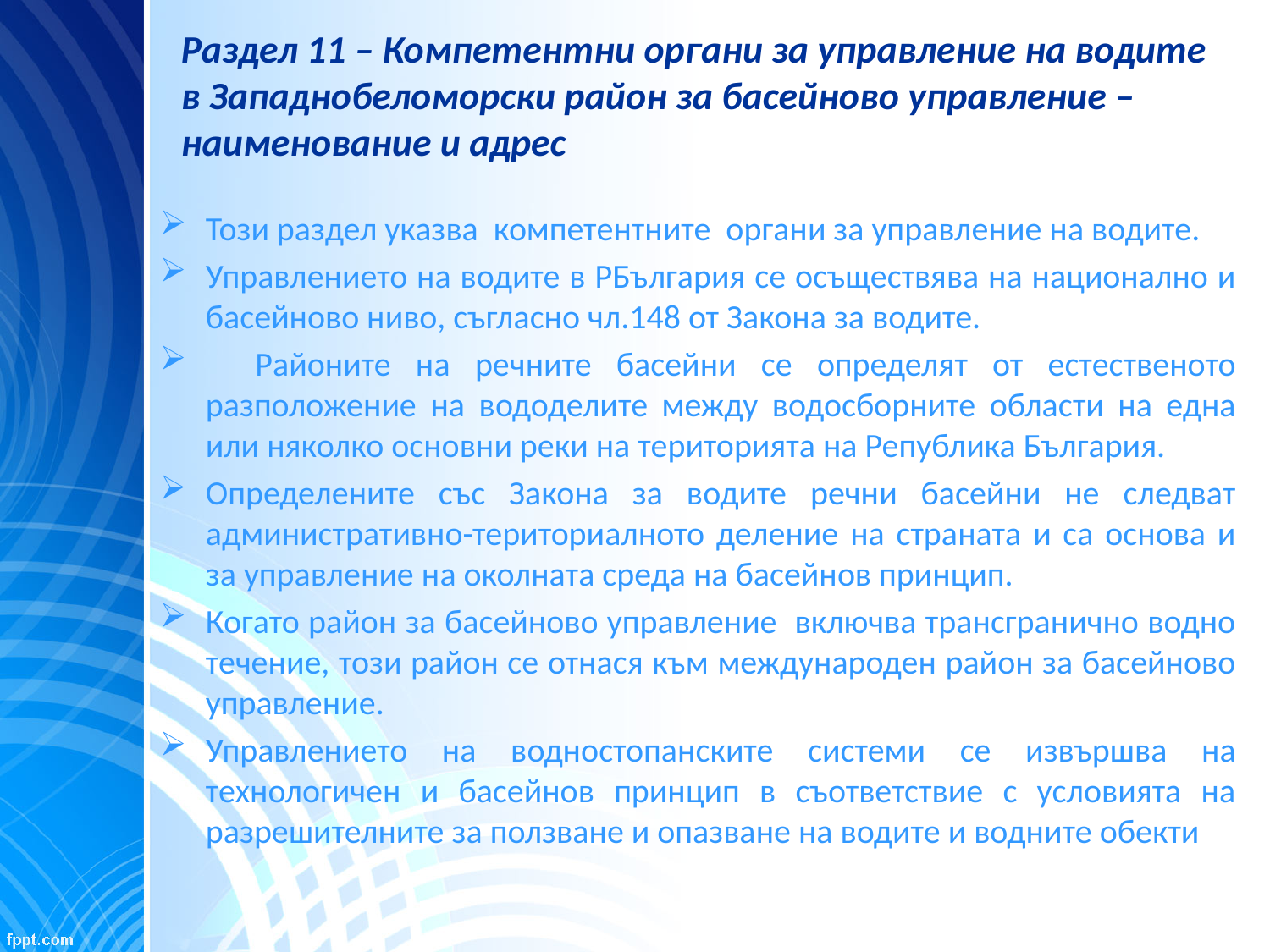

# Раздел 11 – Компетентни органи за управление на водите в Западнобеломорски район за басейново управление – наименование и адрес
Този раздел указва  компетентните  органи за управление на водите.
Управлението на водите в РБългария се осъществява на национално и басейново ниво, съгласно чл.148 от Закона за водите.
  Районите на речните басейни се определят от естественото разположение на вододелите между водосборните области на една или няколко основни реки на територията на Република България.
Определените със Закона за водите речни басейни не следват административно-териториалното деление на страната и са основа и за управление на околната среда на басейнов принцип.
Когато район за басейново управление  включва трансгранично водно течение, този район се отнася към международен район за басейново управление.
Управлението на водностопанските системи се извършва на технологичен и басейнов принцип в съответствие с условията на разрешителните за ползване и опазване на водите и водните обекти